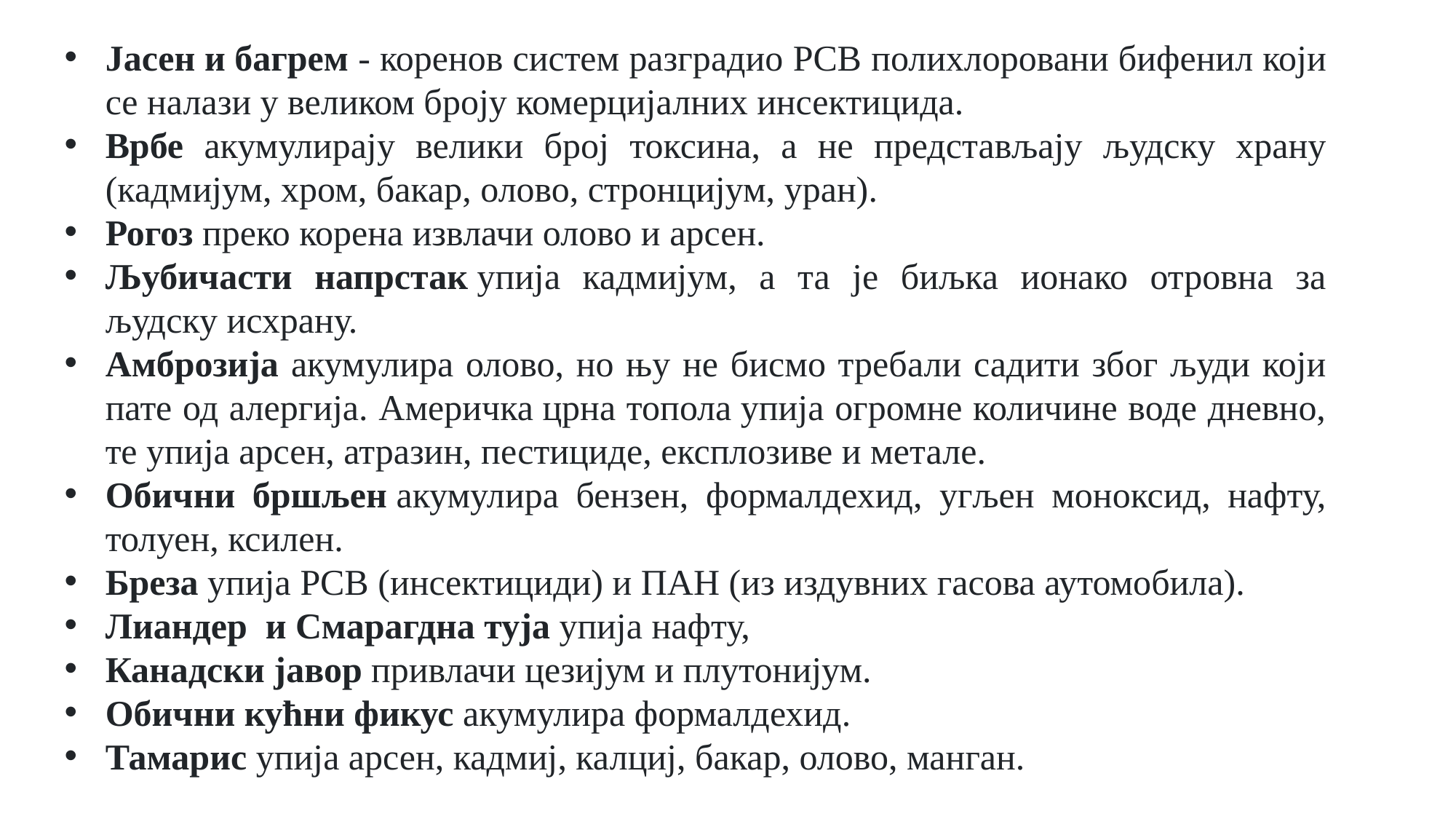

Јасен и багрем - коренов систем разградио PCB полихлоровани бифенил који се налази у великом броју комерцијалних инсектицида.
Врбе акумулирају велики број токсина, а не представљају људску храну (кадмијум, хром, бакар, олово, стронцијум, уран).
Рогоз преко корена извлачи олово и арсен.
Љубичасти напрстак упија кадмијум, а та је биљка ионако отровна за људску исхрану.
Амброзија акумулира олово, но њу не бисмо требали садити због људи који пате од алергија. Америчка црна топола упија огромне количине воде дневно, те упија арсен, атразин, пестициде, експлозиве и метале.
Обични бршљен акумулира бензен, формалдехид, угљен моноксид, нафту, толуен, ксилен.
Бреза упија PCB (инсектициди) и ПАH (из издувних гасова аутомобила).
Лиандер  и Смарагдна туја упија нафту,
Канадски јавор привлачи цезијум и плутонијум.
Обични кућни фикус акумулира формалдехид.
Тамарис упија арсен, кадмиј, калциј, бакар, олово, манган.